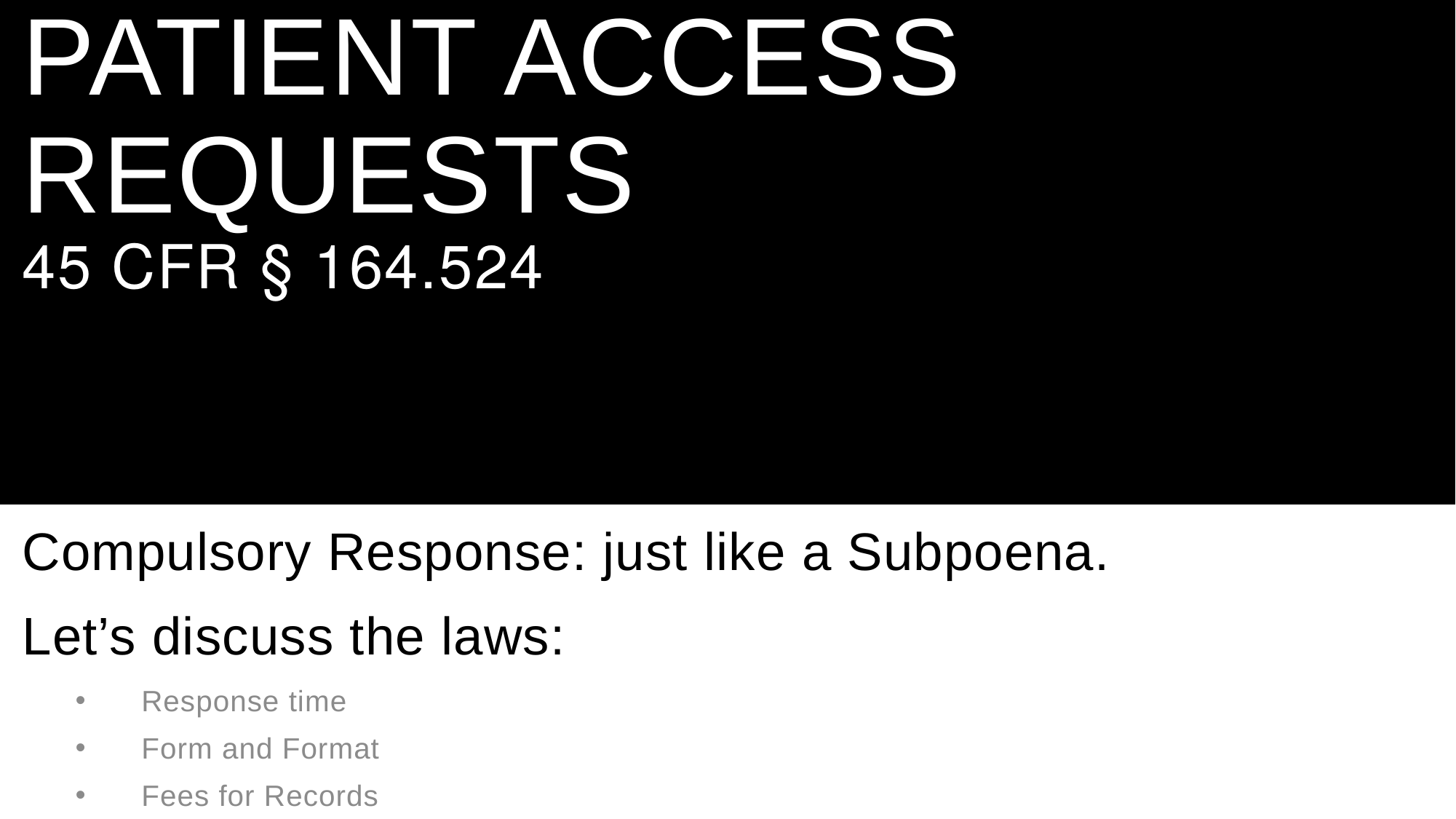

# Patient Access Requests 45 CFR § 164.524
Compulsory Response: just like a Subpoena.
Let’s discuss the laws:
Response time
Form and Format
Fees for Records